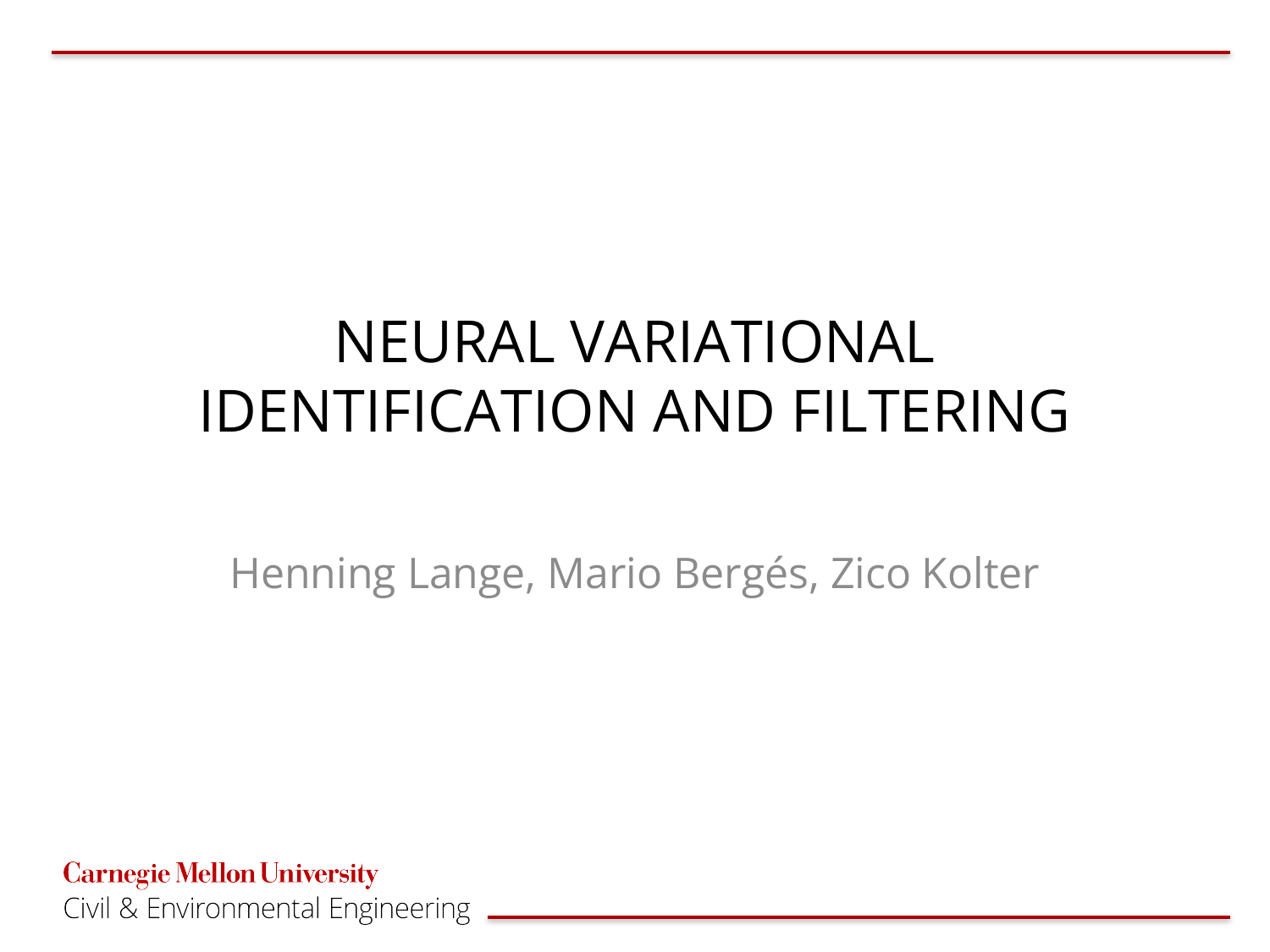

# NEURAL VARIATIONAL IDENTIFICATION AND FILTERING
Henning Lange, Mario Bergés, Zico Kolter